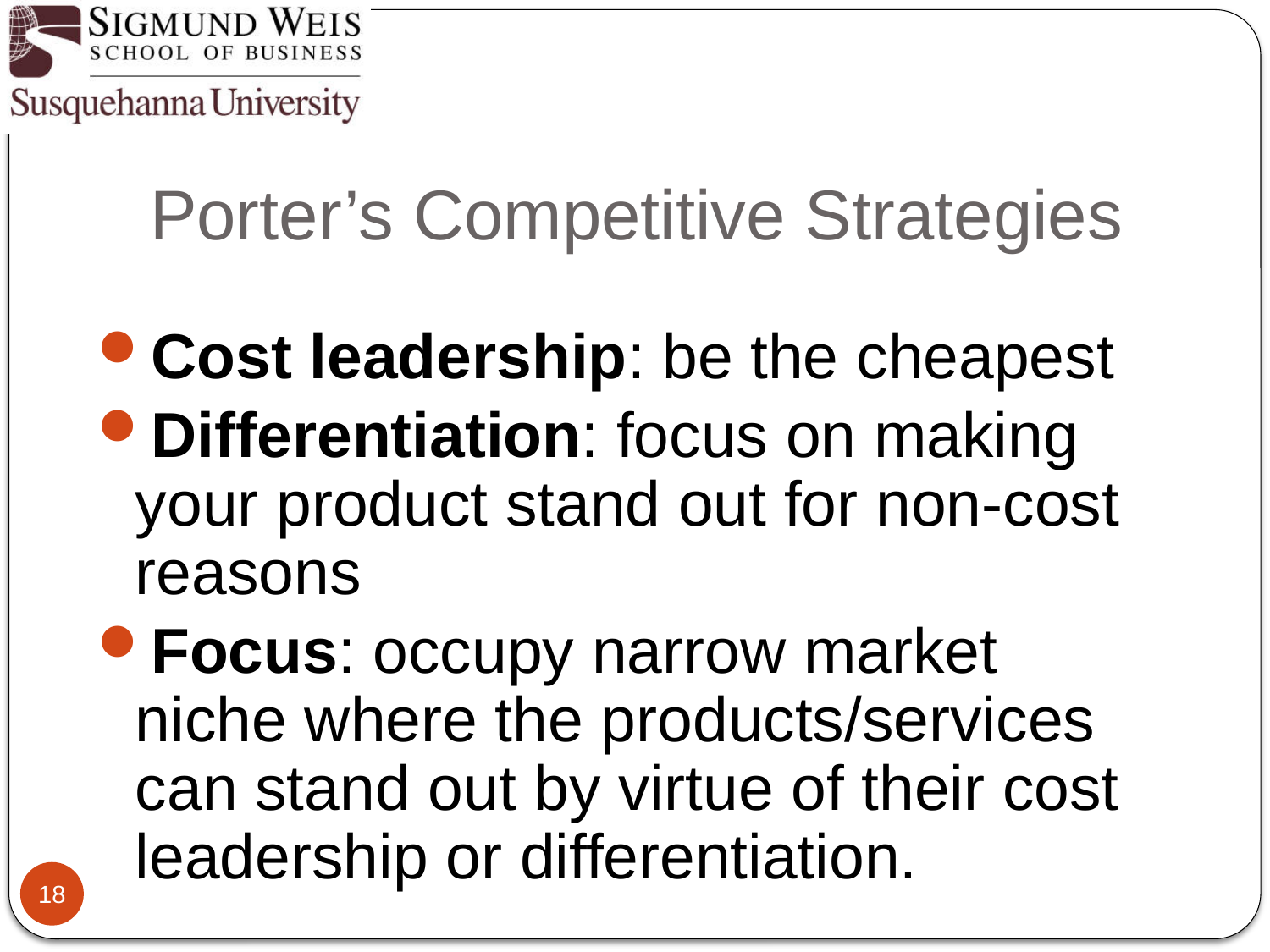

# Porter’s Competitive Strategies
Cost leadership: be the cheapest
Differentiation: focus on making your product stand out for non-cost reasons
Focus: occupy narrow market niche where the products/services can stand out by virtue of their cost leadership or differentiation.
18